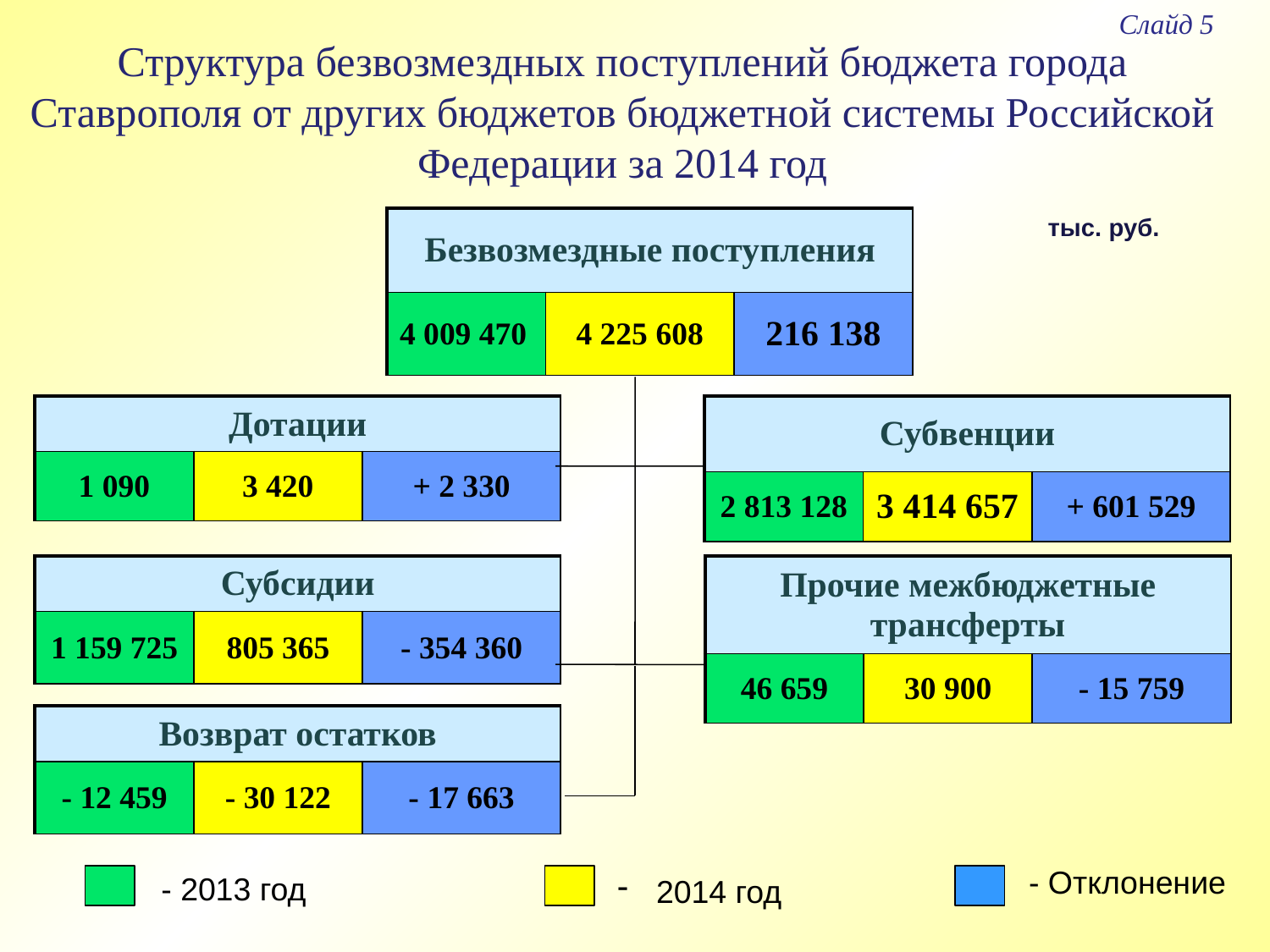

Слайд 5
# Структура безвозмездных поступлений бюджета города Ставрополя от других бюджетов бюджетной системы Российской Федерации за 2014 год
тыс. руб.
| Безвозмездные поступления |  |  |
| --- | --- | --- |
| 4 009 470 | 4 225 608 | 216 138 |
| Дотации |  |  |
| --- | --- | --- |
| 1 090 | 3 420 | + 2 330 |
| Субвенции |  |  |
| --- | --- | --- |
| 2 813 128 | 3 414 657 | + 601 529 |
| Субсидии |  |  |
| --- | --- | --- |
| 1 159 725 | 805 365 | - 354 360 |
| Прочие межбюджетные трансферты |  |  |
| --- | --- | --- |
| 46 659 | 30 900 | - 15 759 |
| Возврат остатков |  |  |
| --- | --- | --- |
| - 12 459 | - 30 122 | - 17 663 |
- Отклонение
- 2013 год

 2014 год